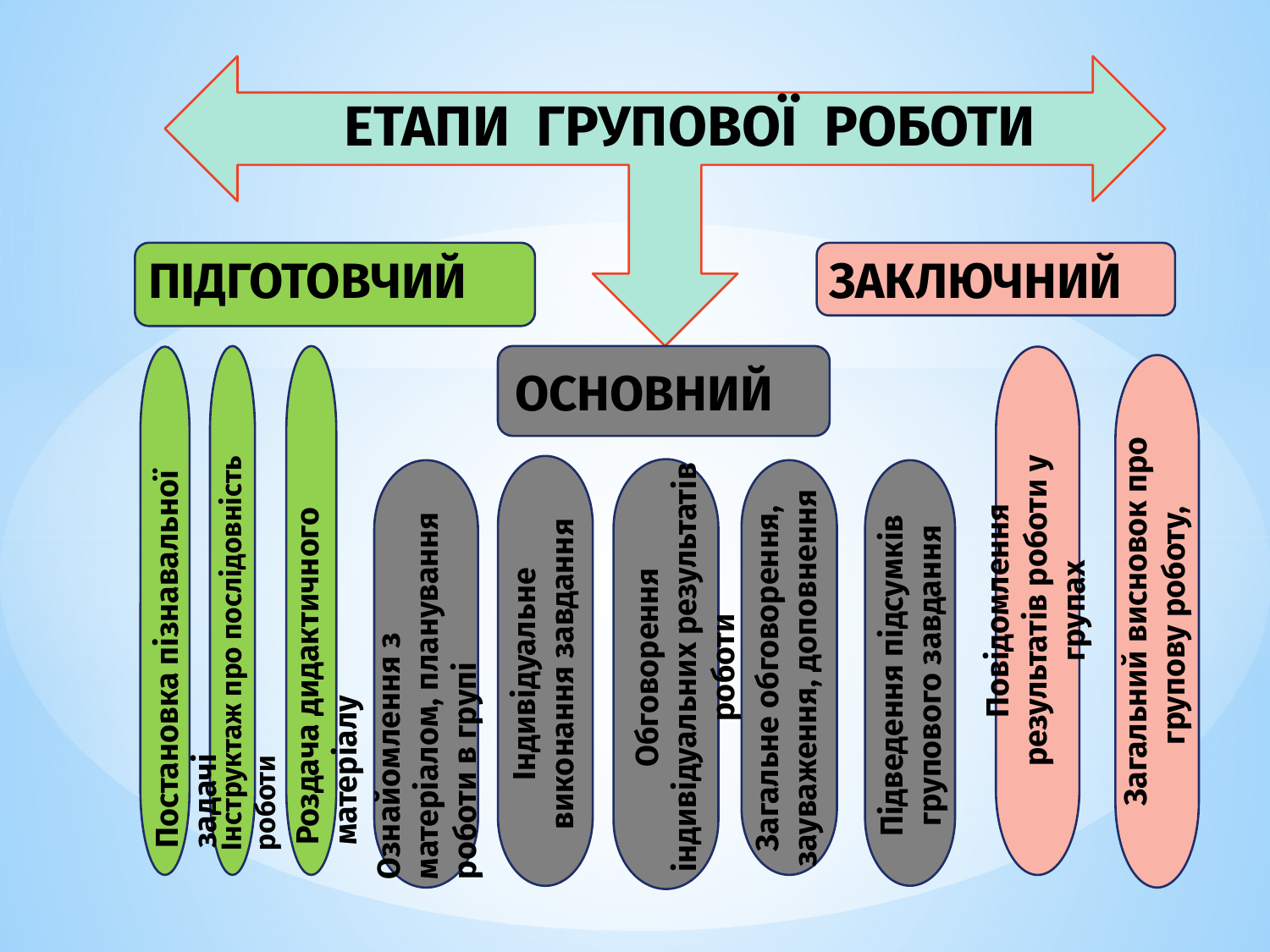

ЕТАПИ  ГРУПОВОЇ  РОБОТИ

ПІДГОТОВЧИЙ
ЗАКЛЮЧНИЙ

ОСНОВНИЙ
Повідомлення результатів роботи у групах

Загальний висновок про групову роботу,
Роздача дидактичного матеріалу

Інструктаж про послідовність роботи
Постановка пізнавальної задачі

Ознайомлення з матеріалом, планування роботи в групі

Обговорення індивідуальних результатів роботи

Індивідуальне виконання завдання
Підведення підсумків групового завдання
Загальне обговорення, зауваження, доповнення